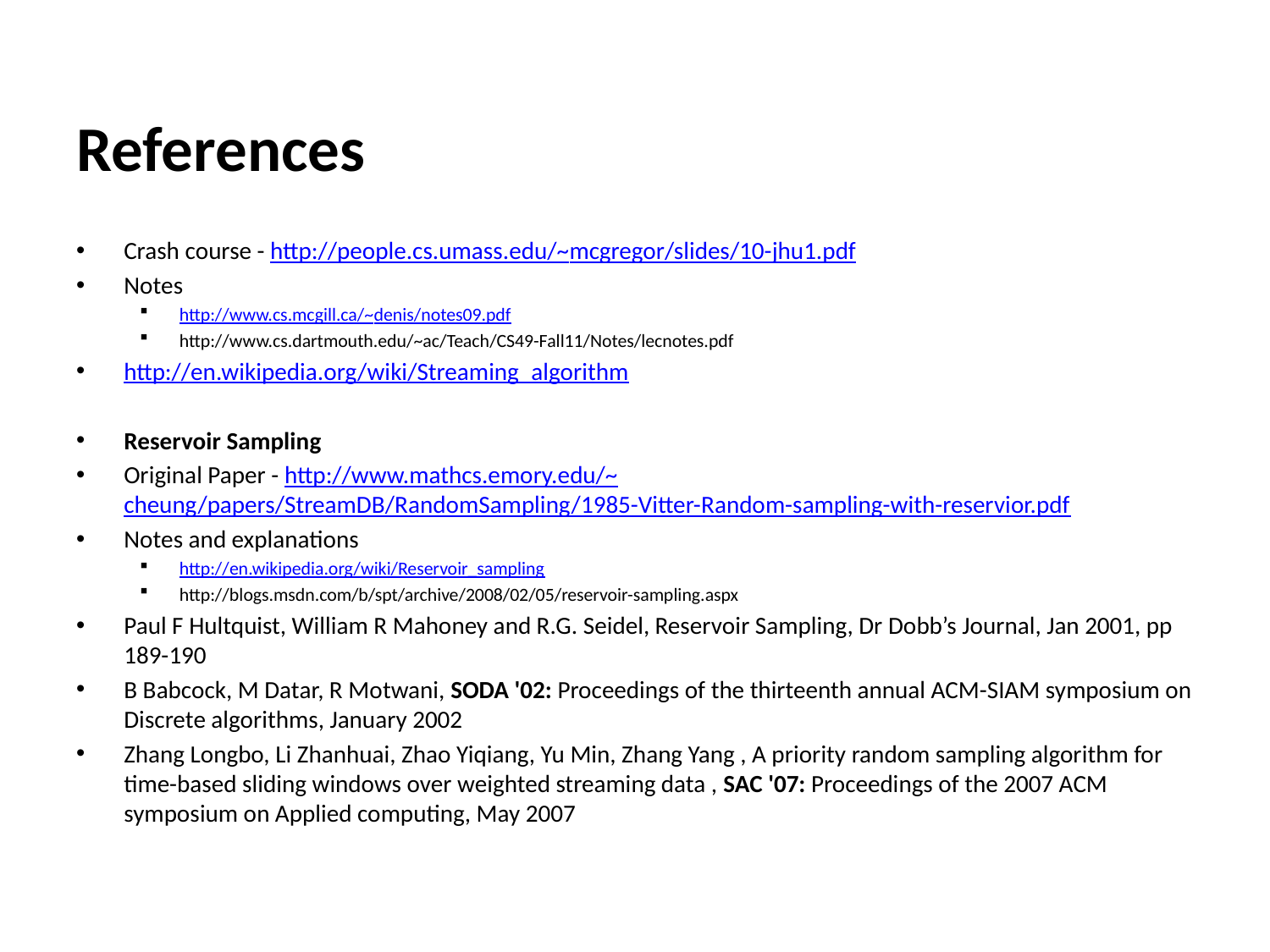

# References
Crash course - http://people.cs.umass.edu/~mcgregor/slides/10-jhu1.pdf
Notes
http://www.cs.mcgill.ca/~denis/notes09.pdf
http://www.cs.dartmouth.edu/~ac/Teach/CS49-Fall11/Notes/lecnotes.pdf
http://en.wikipedia.org/wiki/Streaming_algorithm

Reservoir Sampling
Original Paper - http://www.mathcs.emory.edu/~cheung/papers/StreamDB/RandomSampling/1985-Vitter-Random-sampling-with-reservior.pdf
Notes and explanations
http://en.wikipedia.org/wiki/Reservoir_sampling
http://blogs.msdn.com/b/spt/archive/2008/02/05/reservoir-sampling.aspx
Paul F Hultquist, William R Mahoney and R.G. Seidel, Reservoir Sampling, Dr Dobb’s Journal, Jan 2001, pp 189-190
B Babcock, M Datar, R Motwani, SODA '02: Proceedings of the thirteenth annual ACM-SIAM symposium on Discrete algorithms, January 2002
Zhang Longbo, Li Zhanhuai, Zhao Yiqiang, Yu Min, Zhang Yang , A priority random sampling algorithm for time-based sliding windows over weighted streaming data , SAC '07: Proceedings of the 2007 ACM symposium on Applied computing, May 2007